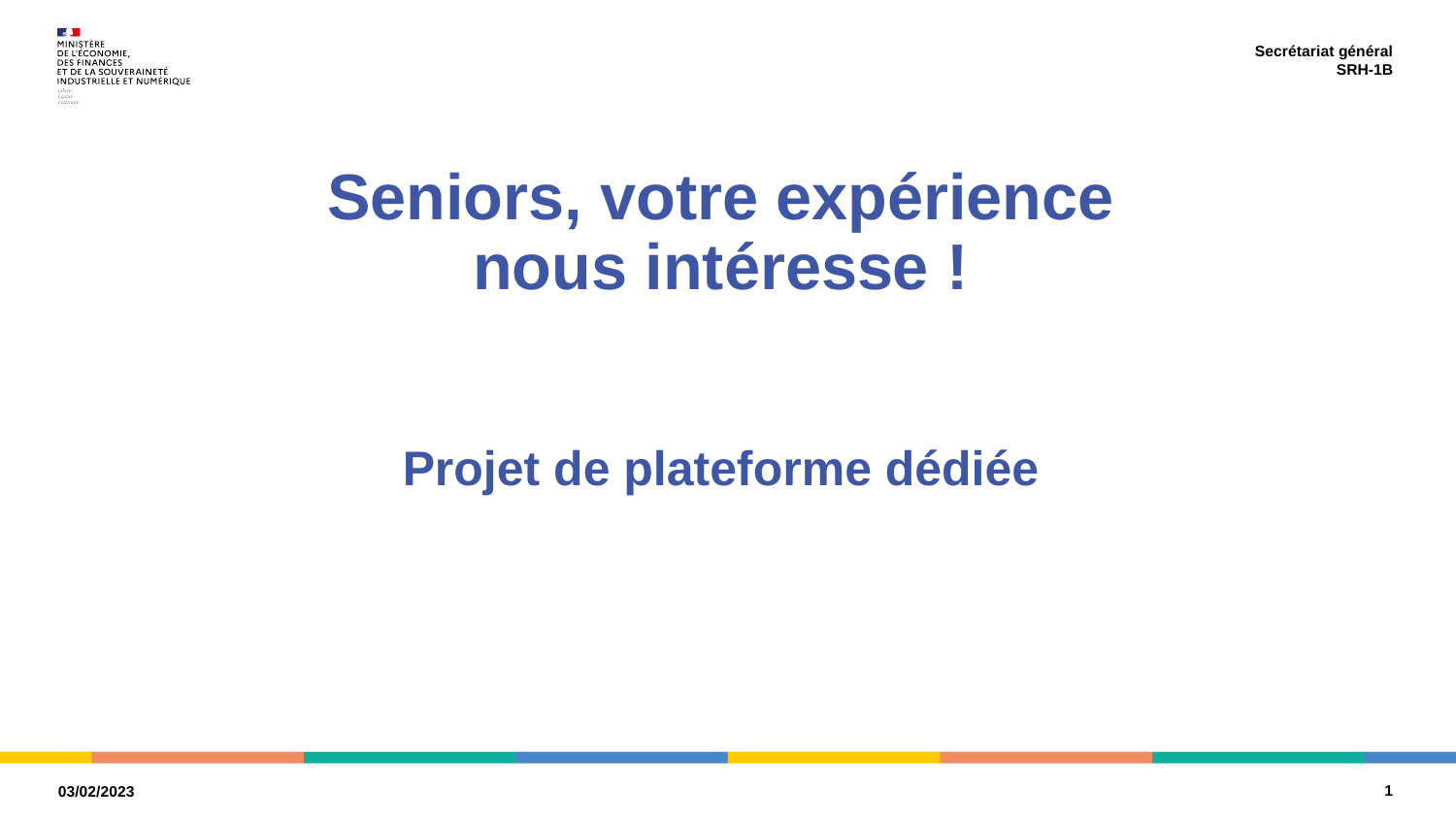

Secrétariat général
SRH-1B
# Seniors, votre expérience nous intéresse ! Projet de plateforme dédiée
1
03/02/2023